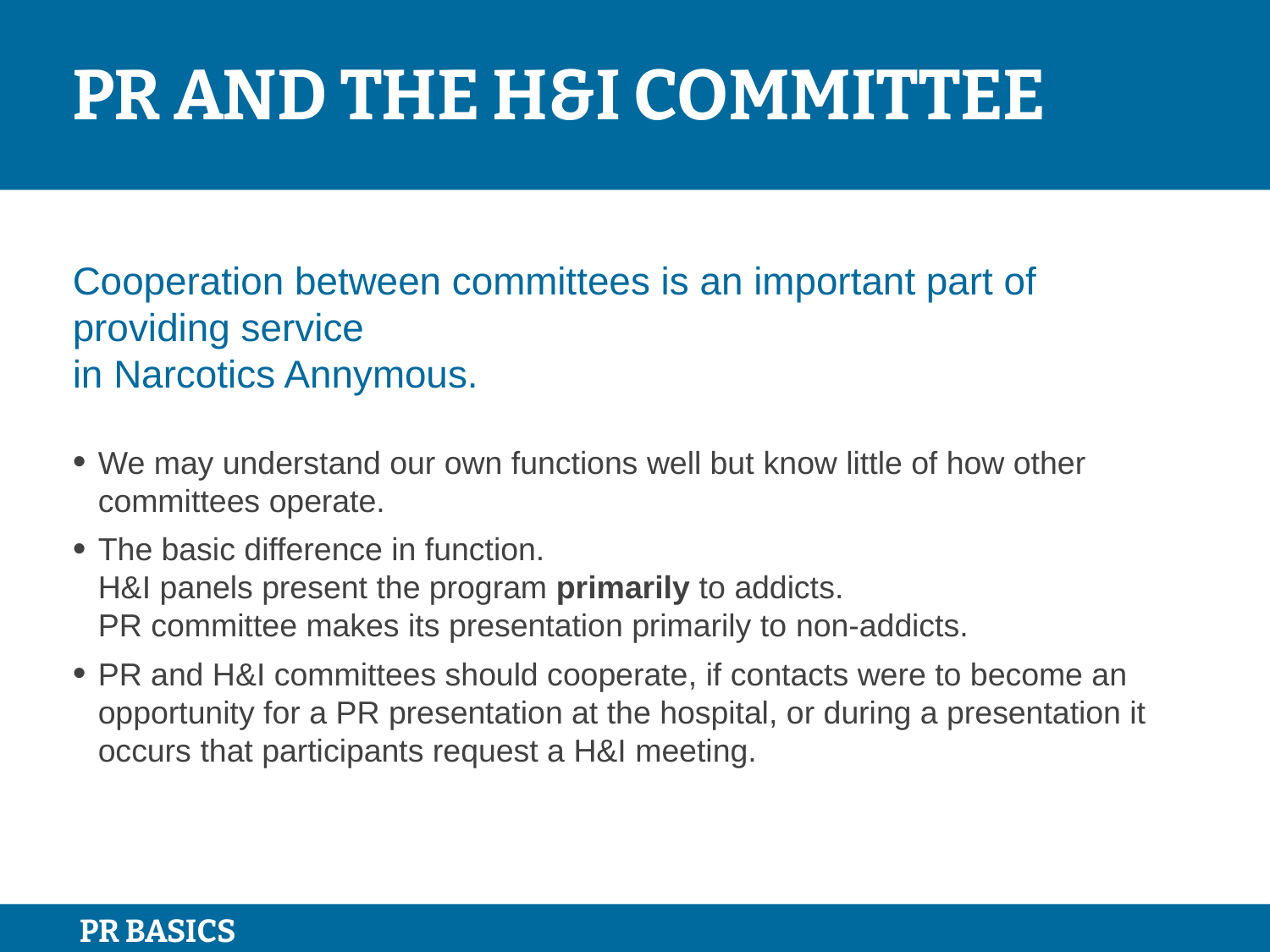

# PR and the H&I Committee
Cooperation between committees is an important part of providing service
in Narcotics Annymous.

We may understand our own functions well but know little of how other
committees operate.
The basic difference in function.
H&I panels present the program primarily to addicts.
PR committee makes its presentation primarily to non-addicts.
PR and H&I committees should cooperate, if contacts were to become an
opportunity for a PR presentation at the hospital, or during a presentation it
occurs that participants request a H&I meeting.

PR BASICS